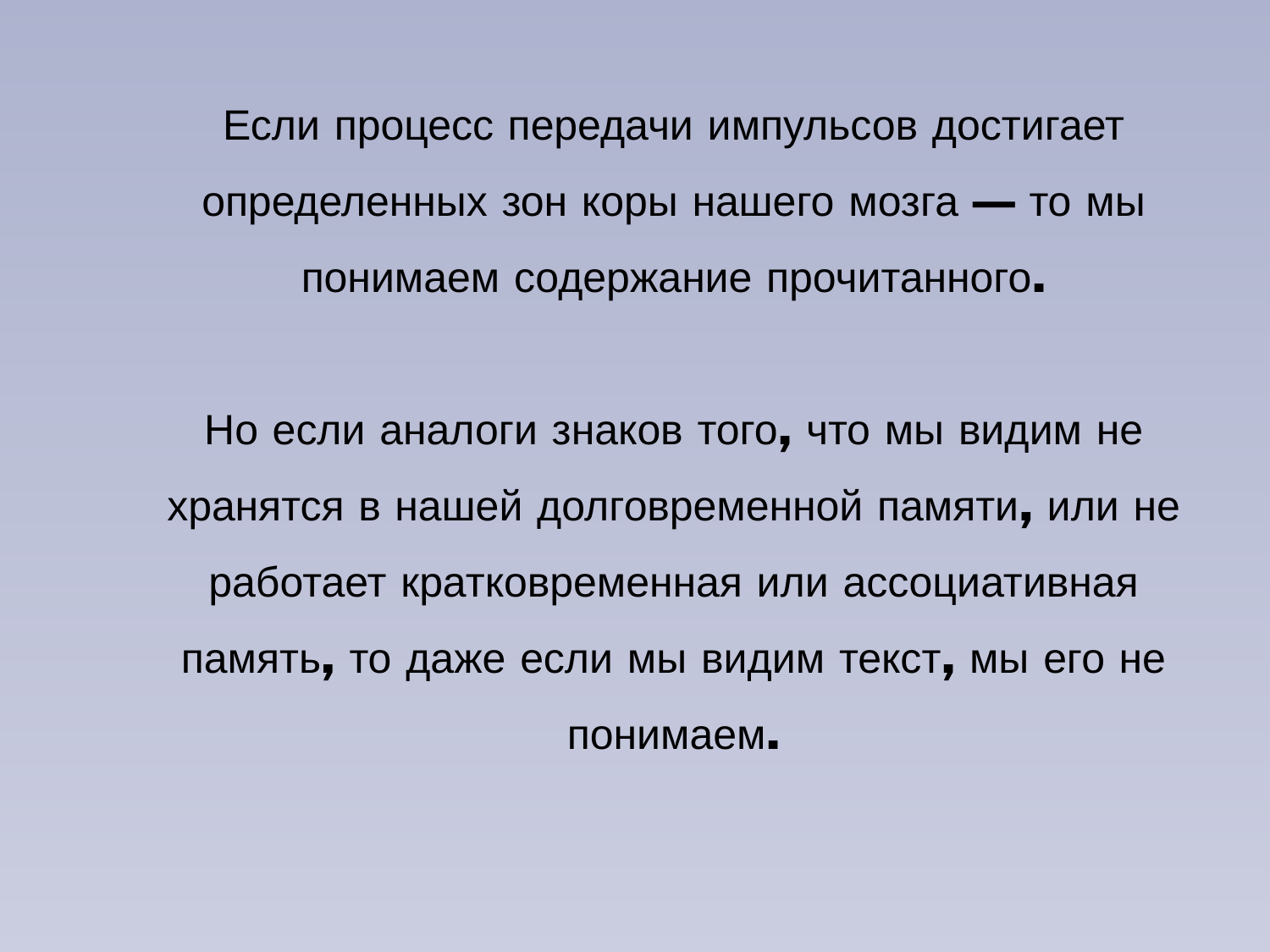

Если процесс передачи импульсов достигает определенных зон коры нашего мозга — то мы понимаем содержание прочитанного.

Но если аналоги знаков того, что мы видим не хранятся в нашей долговременной памяти, или не работает кратковременная или ассоциативная память, то даже если мы видим текст, мы его не понимаем.